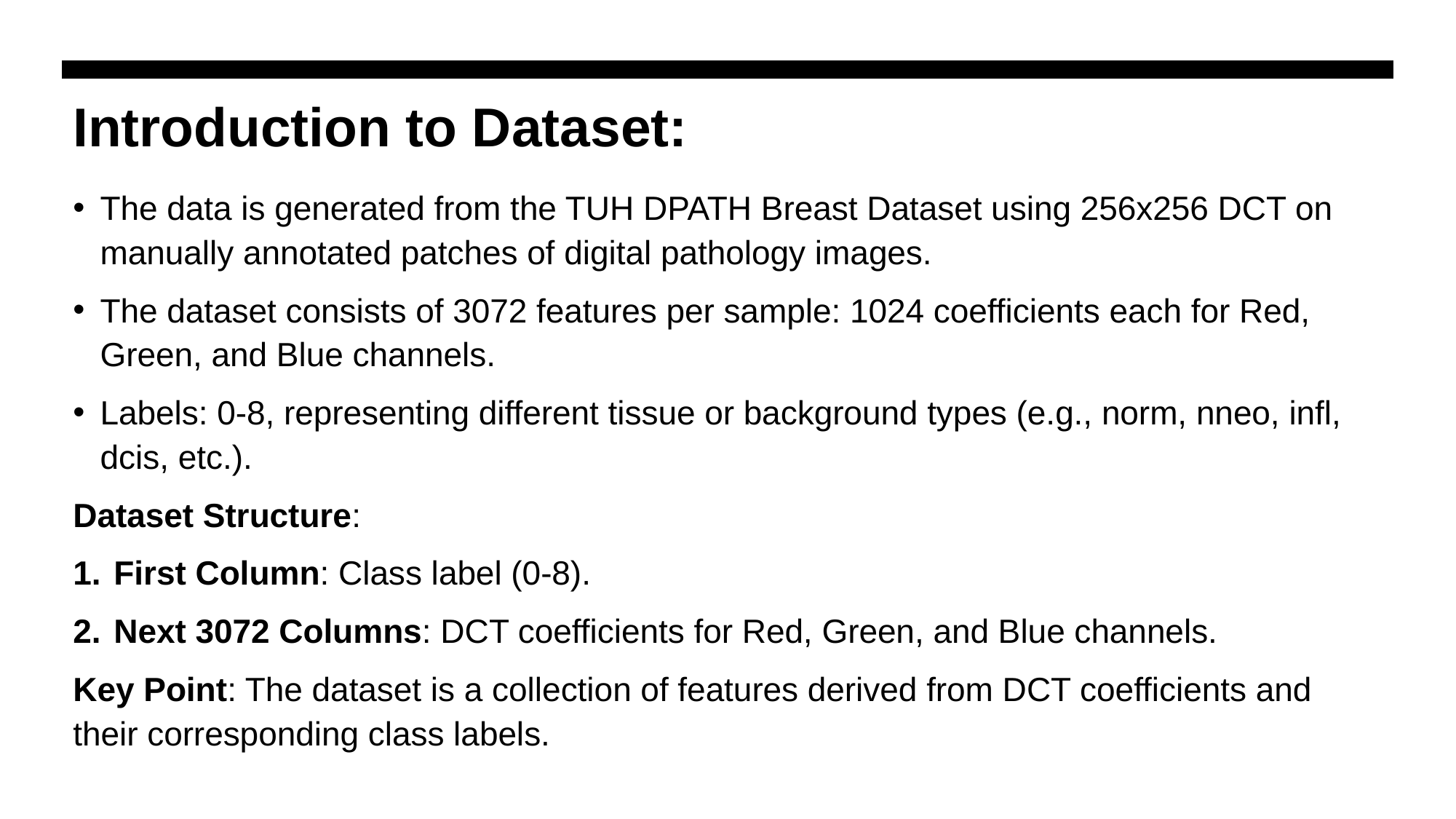

# Introduction to Dataset:
The data is generated from the TUH DPATH Breast Dataset using 256x256 DCT on manually annotated patches of digital pathology images.
The dataset consists of 3072 features per sample: 1024 coefficients each for Red, Green, and Blue channels.
Labels: 0-8, representing different tissue or background types (e.g., norm, nneo, infl, dcis, etc.).
Dataset Structure:
First Column: Class label (0-8).
Next 3072 Columns: DCT coefficients for Red, Green, and Blue channels.
Key Point: The dataset is a collection of features derived from DCT coefficients and their corresponding class labels.